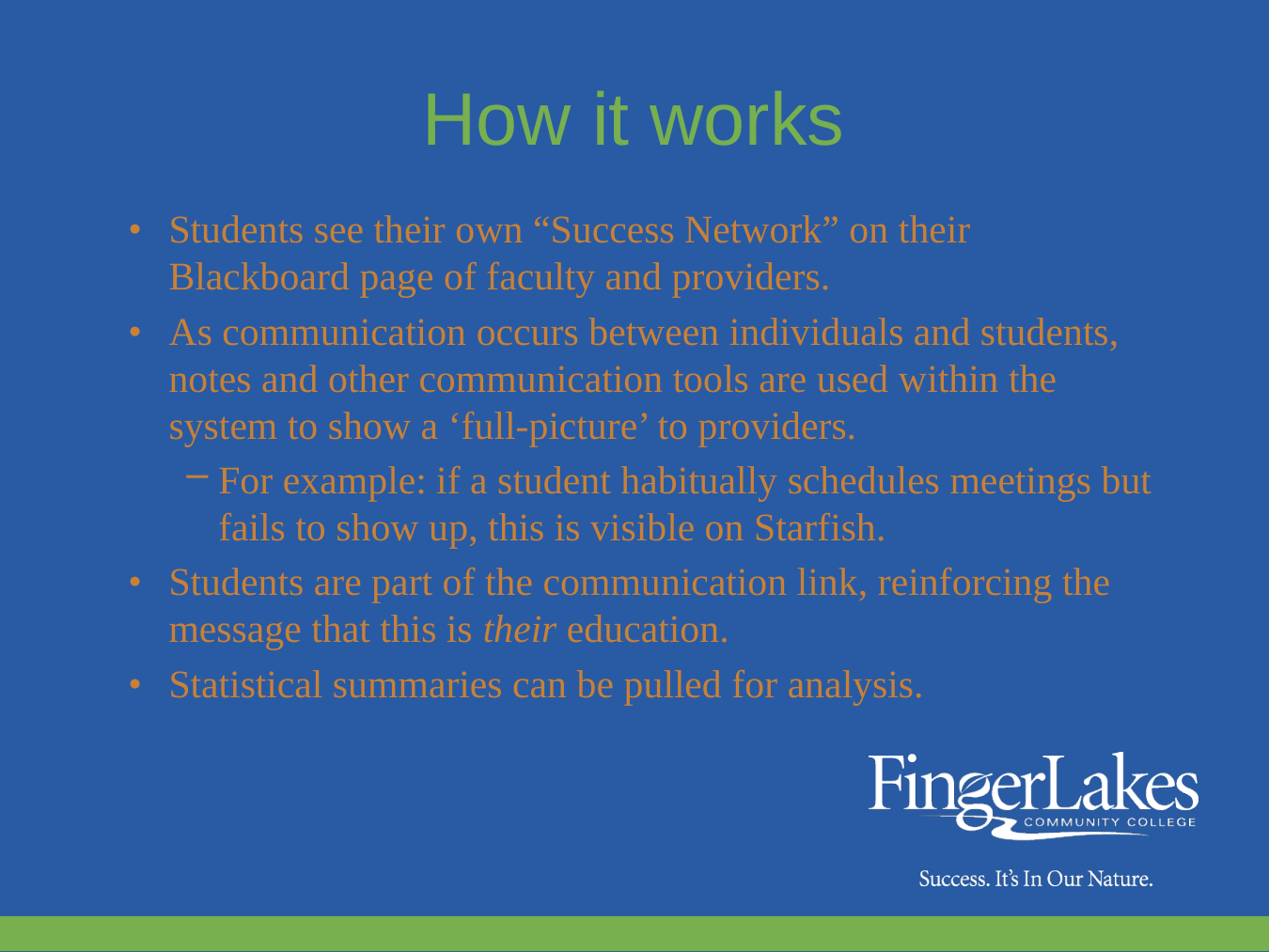

# How it works
Students see their own “Success Network” on their Blackboard page of faculty and providers.
As communication occurs between individuals and students, notes and other communication tools are used within the system to show a ‘full-picture’ to providers.
For example: if a student habitually schedules meetings but fails to show up, this is visible on Starfish.
Students are part of the communication link, reinforcing the message that this is their education.
Statistical summaries can be pulled for analysis.